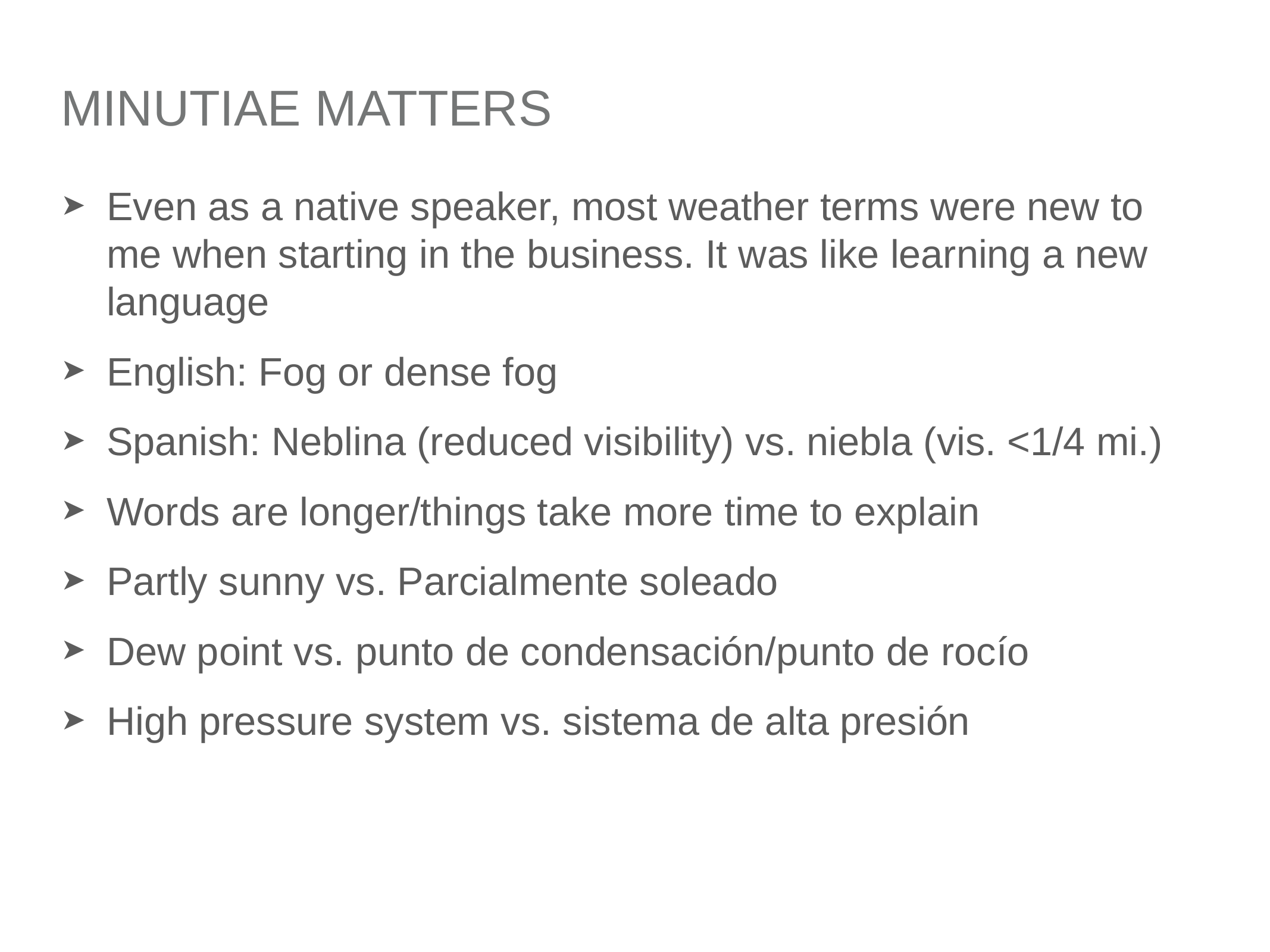

# Minutiae Matters

Even as a native speaker, most weather terms were new to me when starting in the business. It was like learning a new language
English: Fog or dense fog
Spanish: Neblina (reduced visibility) vs. niebla (vis. <1/4 mi.)
Words are longer/things take more time to explain
Partly sunny vs. Parcialmente soleado
Dew point vs. punto de condensación/punto de rocío
High pressure system vs. sistema de alta presión